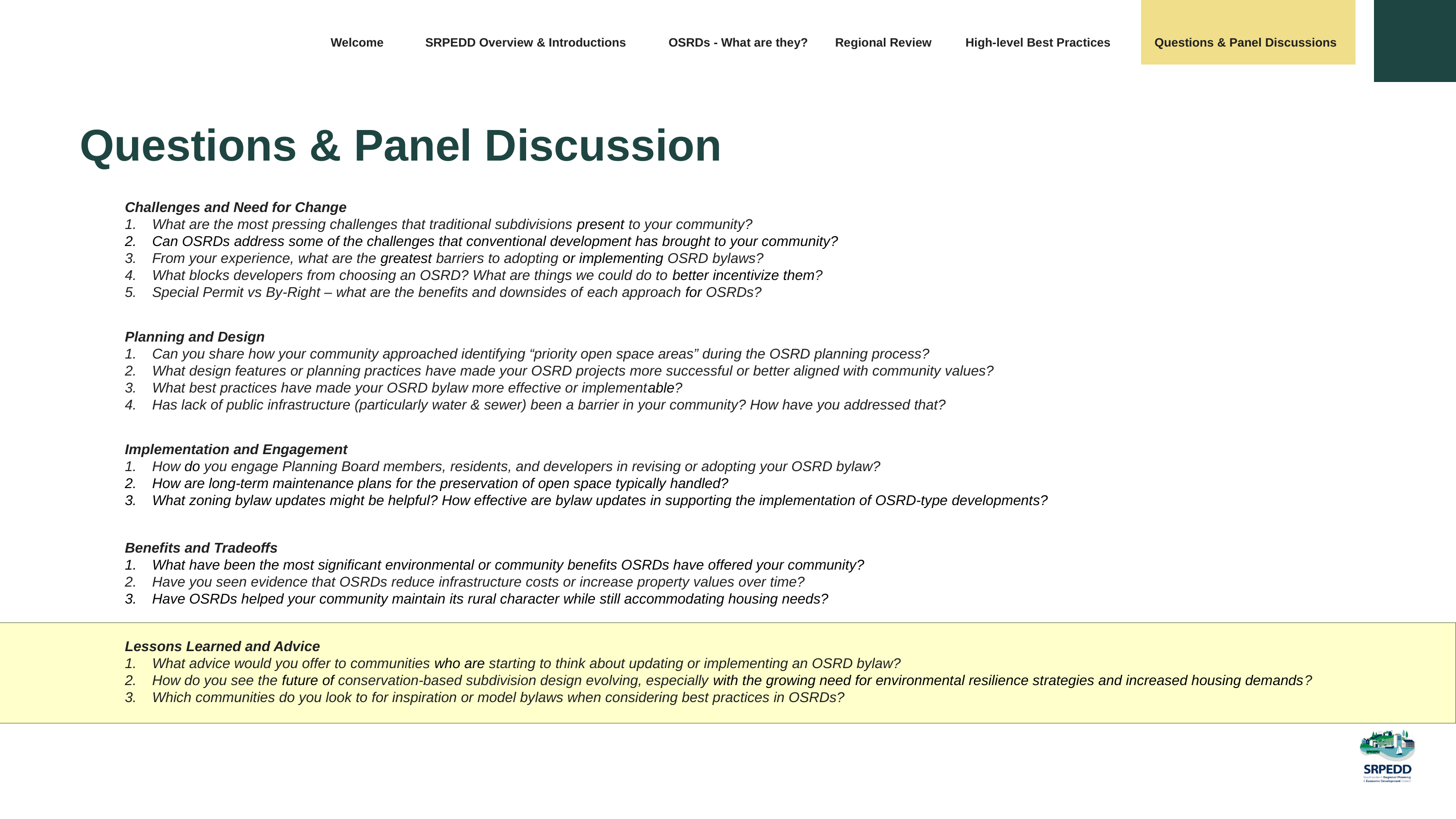

High-level Best Practices
OSRDs - What are they?
Welcome
SRPEDD Overview & Introductions
Regional Review
Questions & Panel Discussions
Questions & Panel Discussion
Challenges and Need for Change
What are the most pressing challenges that traditional subdivisions present to your community?
Can OSRDs address some of the challenges that conventional development has brought to your community?
From your experience, what are the greatest barriers to adopting or implementing OSRD bylaws?
What blocks developers from choosing an OSRD? What are things we could do to better incentivize them?
Special Permit vs By-Right – what are the benefits and downsides of each approach for OSRDs?
Planning and Design
Can you share how your community approached identifying “priority open space areas” during the OSRD planning process?
What design features or planning practices have made your OSRD projects more successful or better aligned with community values?
What best practices have made your OSRD bylaw more effective or implementable?
Has lack of public infrastructure (particularly water & sewer) been a barrier in your community? How have you addressed that?
Implementation and Engagement
How do you engage Planning Board members, residents, and developers in revising or adopting your OSRD bylaw?
How are long-term maintenance plans for the preservation of open space typically handled?
What zoning bylaw updates might be helpful? How effective are bylaw updates in supporting the implementation of OSRD-type developments?
Benefits and Tradeoffs
What have been the most significant environmental or community benefits OSRDs have offered your community?
Have you seen evidence that OSRDs reduce infrastructure costs or increase property values over time?
Have OSRDs helped your community maintain its rural character while still accommodating housing needs?

Lessons Learned and Advice
What advice would you offer to communities who are starting to think about updating or implementing an OSRD bylaw?
How do you see the future of conservation-based subdivision design evolving, especially with the growing need for environmental resilience strategies and increased housing demands?
Which communities do you look to for inspiration or model bylaws when considering best practices in OSRDs?